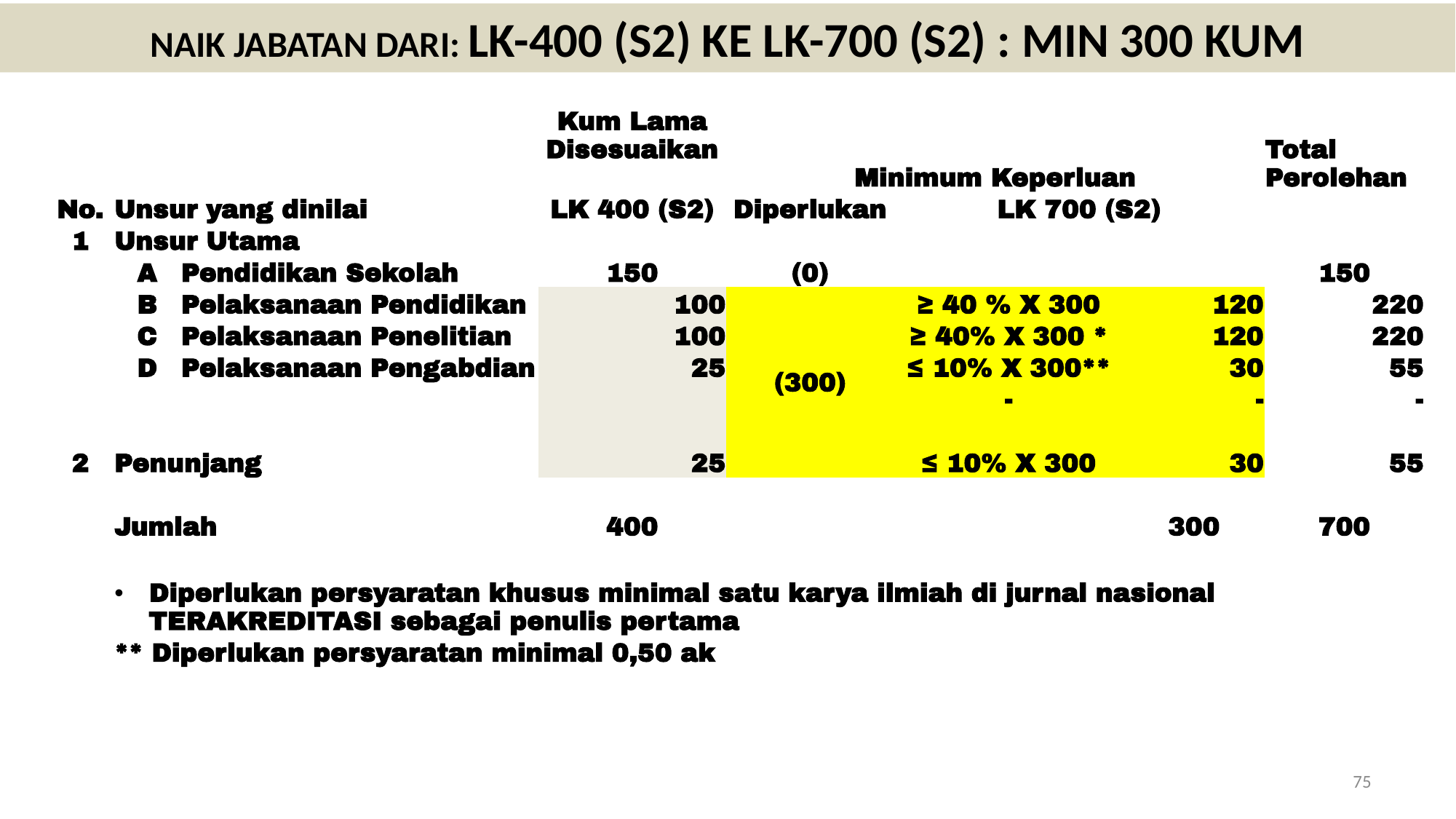

NAIK JABATAN DARI: LK-400 (S2) KE LK-700 (S2) : MIN 300 KUM
|  |  |  | Kum Lama Disesuaikan | Minimum Keperluan |  |  | Total Perolehan |
| --- | --- | --- | --- | --- | --- | --- | --- |
| No. | Unsur yang dinilai |  | LK 400 (S2) | Diperlukan | LK 700 (S2) |  |  |
| 1 | Unsur Utama |  |  |  |  |  |  |
|  | A | Pendidikan Sekolah | 150 | (0) |  |  | 150 |
|  | B | Pelaksanaan Pendidikan | 100 | (300) | ≥ 40 % X 300 | 120 | 220 |
|  | C | Pelaksanaan Penelitian | 100 |  | ≥ 40% X 300 \* | 120 | 220 |
|  | D | Pelaksanaan Pengabdian | 25 |  | ≤ 10% X 300\*\* | 30 | 55 |
|  |  |  |  |  | - | - | - |
|  |  |  |  |  |  |  |  |
| 2 | Penunjang |  | 25 |  | ≤ 10% X 300 | 30 | 55 |
|  |  |  |  |  |  |  |  |
|  | Jumlah |  | 400 |  |  | 300 | 700 |
|  |  |  |  |  |  |  |  |
|  | Diperlukan persyaratan khusus minimal satu karya ilmiah di jurnal nasional TERAKREDITASI sebagai penulis pertama |  |  |  |  |  |  |
|  | \*\* Diperlukan persyaratan minimal 0,50 ak |  |  |  |  |  |  |
75